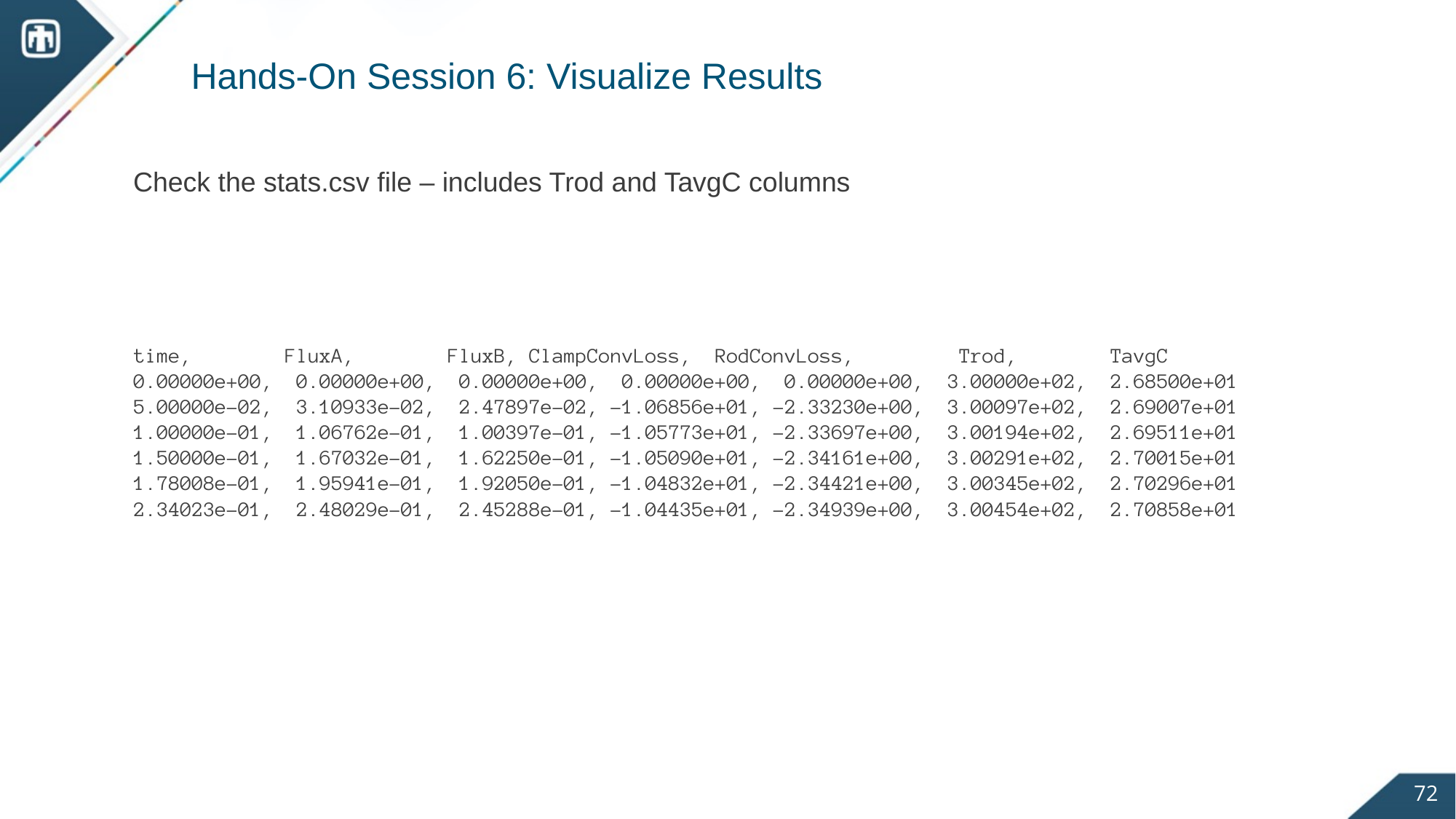

# Hands-On Session 6: Visualize Results
Check the stats.csv file – includes Trod and TavgC columns
 time,        FluxA,        FluxB, ClampConvLoss,  RodConvLoss,         Trod,        TavgC
 0.00000e+00,  0.00000e+00,  0.00000e+00,  0.00000e+00,  0.00000e+00,  3.00000e+02,  2.68500e+01
 5.00000e-02,  3.10933e-02,  2.47897e-02, -1.06856e+01, -2.33230e+00,  3.00097e+02,  2.69007e+01
 1.00000e-01,  1.06762e-01,  1.00397e-01, -1.05773e+01, -2.33697e+00,  3.00194e+02,  2.69511e+01
 1.50000e-01,  1.67032e-01,  1.62250e-01, -1.05090e+01, -2.34161e+00,  3.00291e+02,  2.70015e+01
 1.78008e-01,  1.95941e-01,  1.92050e-01, -1.04832e+01, -2.34421e+00,  3.00345e+02,  2.70296e+01
 2.34023e-01,  2.48029e-01,  2.45288e-01, -1.04435e+01, -2.34939e+00,  3.00454e+02,  2.70858e+01
72